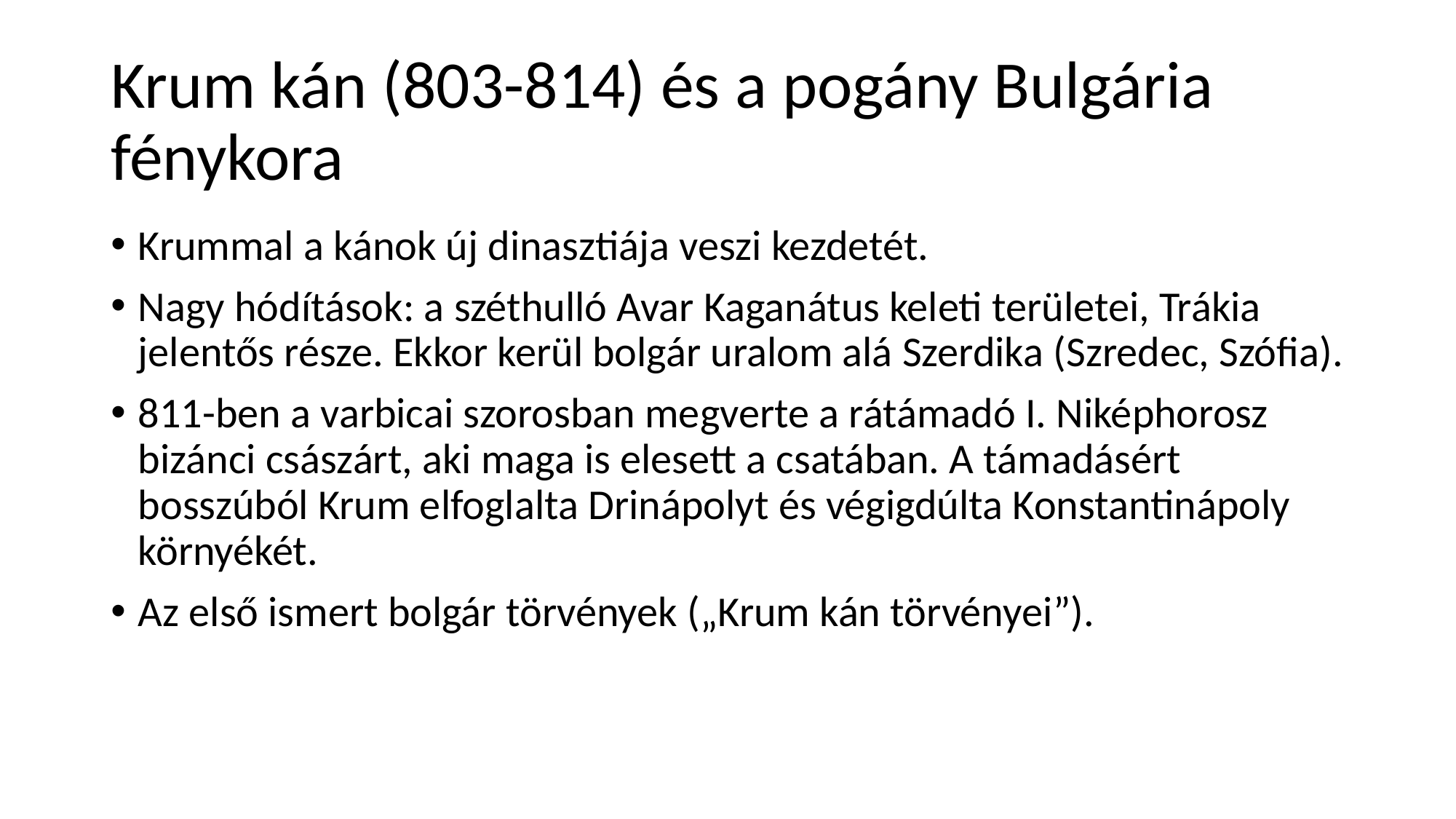

# Krum kán (803-814) és a pogány Bulgária fénykora
Krummal a kánok új dinasztiája veszi kezdetét.
Nagy hódítások: a széthulló Avar Kaganátus keleti területei, Trákia jelentős része. Ekkor kerül bolgár uralom alá Szerdika (Szredec, Szófia).
811-ben a varbicai szorosban megverte a rátámadó I. Niképhorosz bizánci császárt, aki maga is elesett a csatában. A támadásért bosszúból Krum elfoglalta Drinápolyt és végigdúlta Konstantinápoly környékét.
Az első ismert bolgár törvények („Krum kán törvényei”).